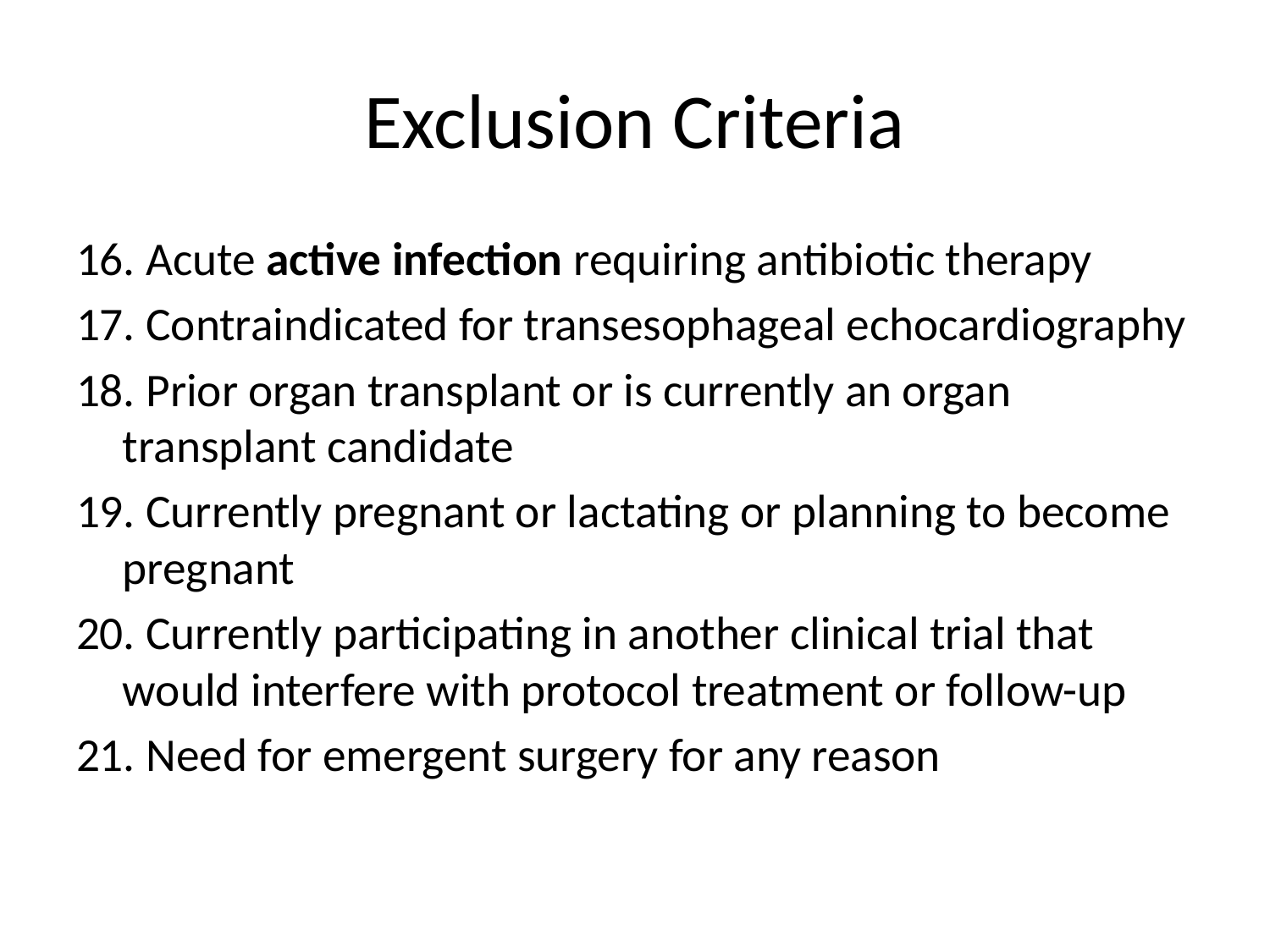

# Exclusion Criteria
16. Acute active infection requiring antibiotic therapy
17. Contraindicated for transesophageal echocardiography
18. Prior organ transplant or is currently an organ transplant candidate
19. Currently pregnant or lactating or planning to become pregnant
20. Currently participating in another clinical trial that would interfere with protocol treatment or follow-up
21. Need for emergent surgery for any reason